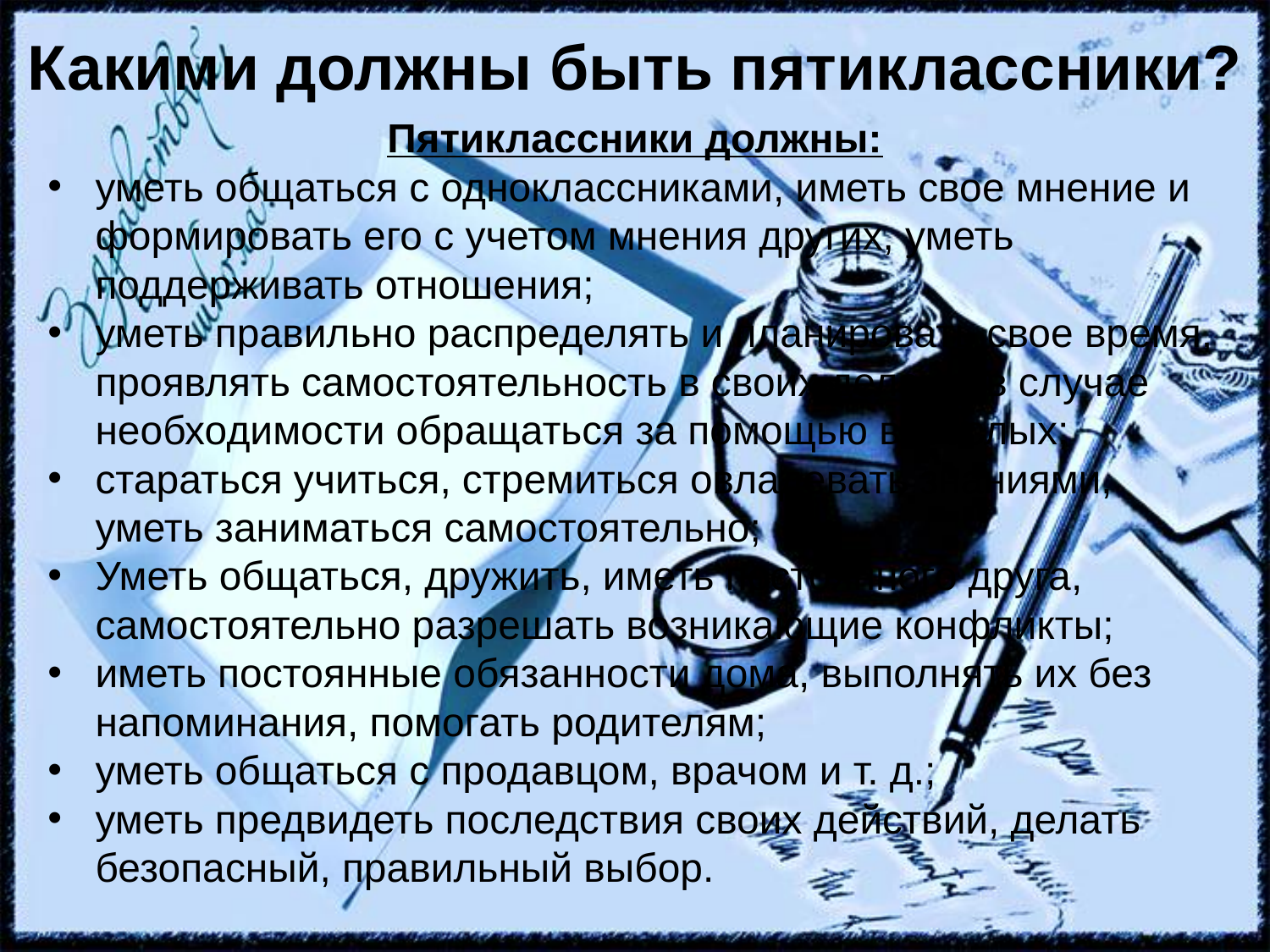

# Какими должны быть пятиклассники?
Пятиклассники должны:
уметь общаться с одноклассниками, иметь свое мнение и формировать его с учетом мнения других, уметь поддерживать отношения;
уметь правильно распределять и планировать свое время, проявлять самостоятельность в своих делах и в случае необходимости обращаться за помощью взрослых;
стараться учиться, стремиться овладевать знаниями, уметь заниматься самостоятельно;
Уметь общаться, дружить, иметь постоянного друга, самостоятельно разрешать возникающие конфликты;
иметь постоянные обязанности дома, выполнять их без напоминания, помогать родителям;
уметь общаться с продавцом, врачом и т. д.;
уметь предвидеть последствия своих действий, делать безопасный, правильный выбор.